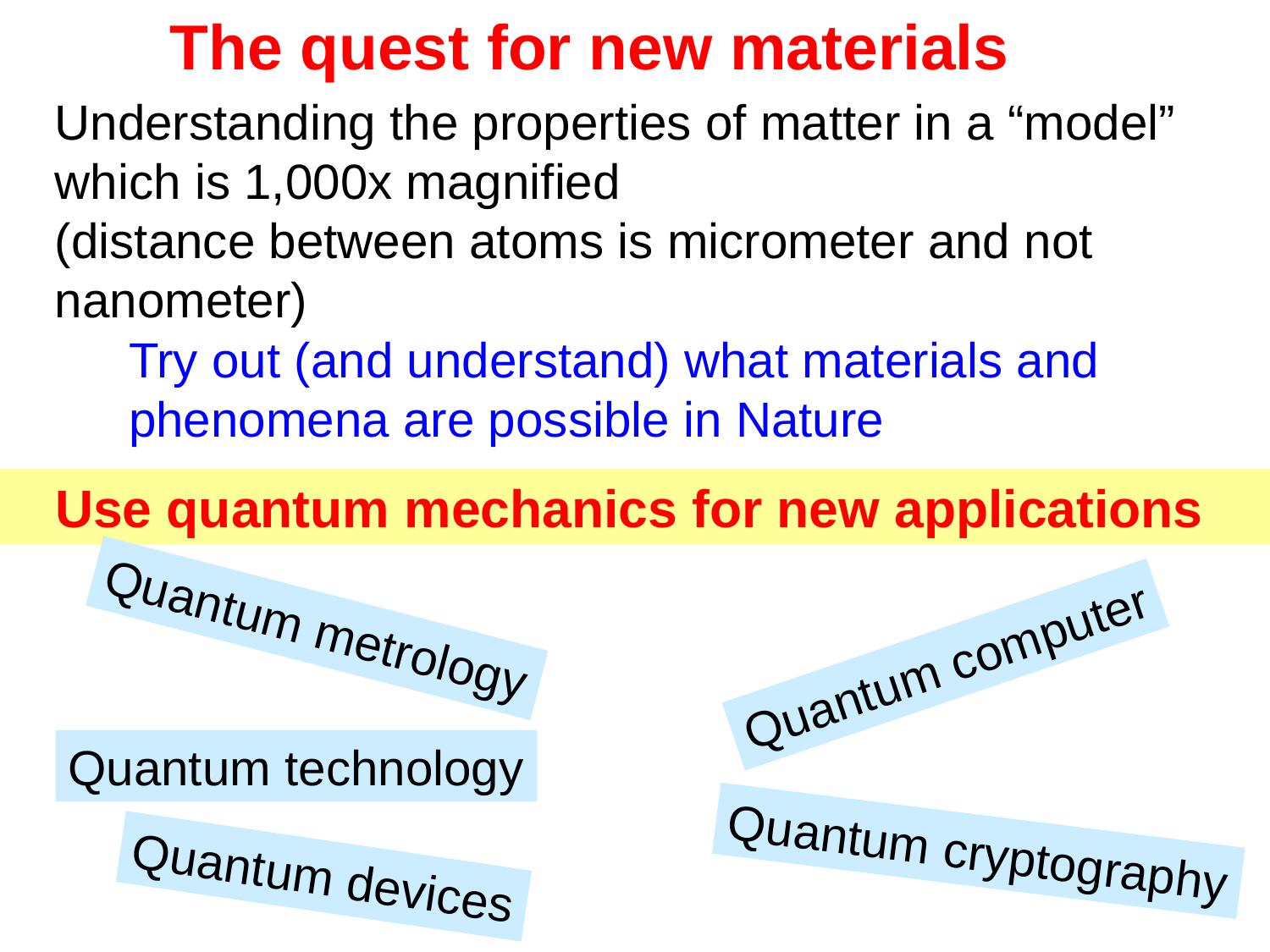

The quest for new materials
Understanding the properties of matter in a “model” which is 1,000x magnified
(distance between atoms is micrometer and not nanometer)
Try out (and understand) what materials and phenomena are possible in Nature
Use quantum mechanics for new applications
Quantum metrology
Quantum computer
Quantum technology
Quantum cryptography
Quantum devices